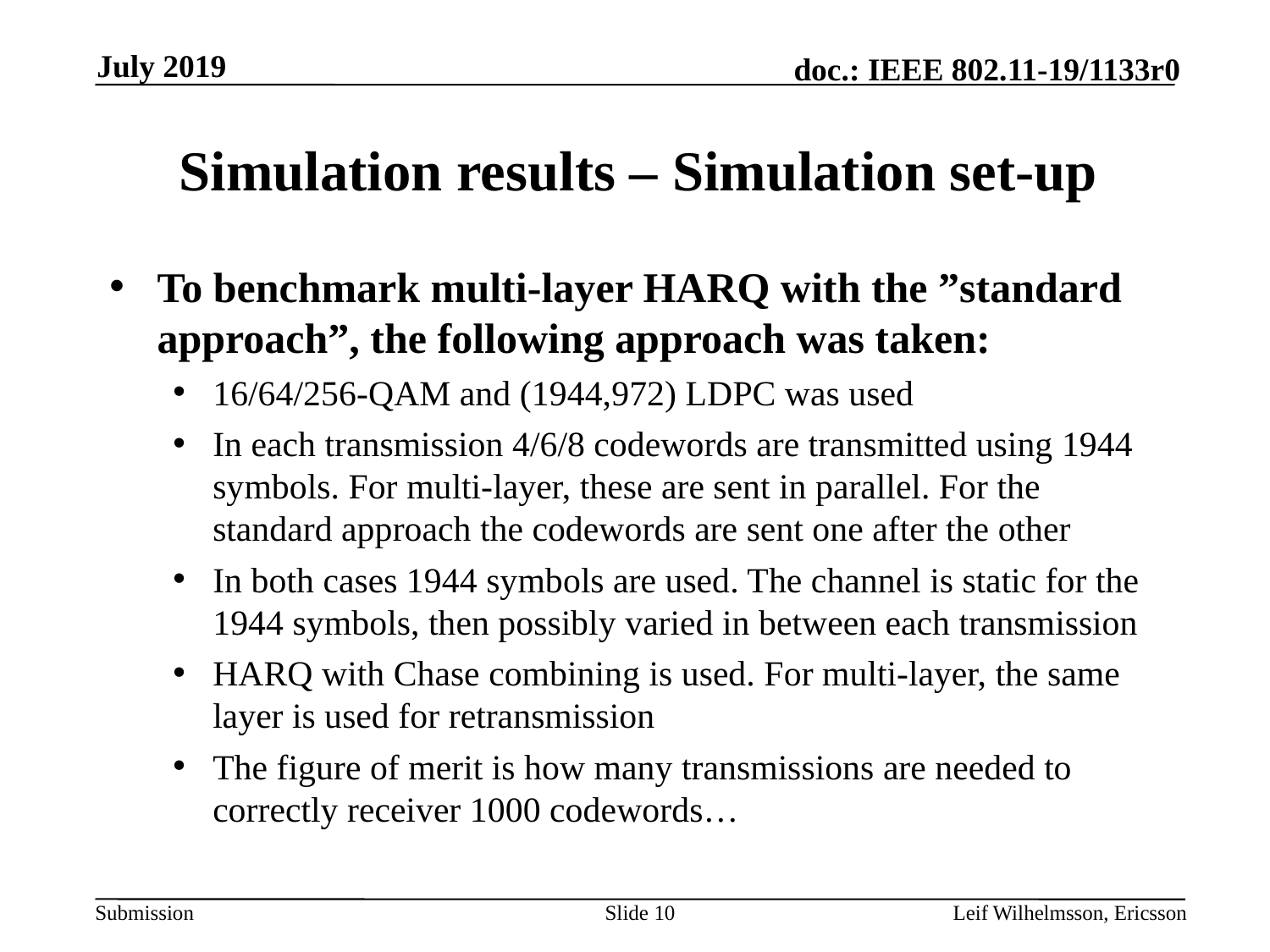

July 2019
# Simulation results – Simulation set-up
To benchmark multi-layer HARQ with the ”standard approach”, the following approach was taken:
16/64/256-QAM and (1944,972) LDPC was used
In each transmission 4/6/8 codewords are transmitted using 1944 symbols. For multi-layer, these are sent in parallel. For the standard approach the codewords are sent one after the other
In both cases 1944 symbols are used. The channel is static for the 1944 symbols, then possibly varied in between each transmission
HARQ with Chase combining is used. For multi-layer, the same layer is used for retransmission
The figure of merit is how many transmissions are needed to correctly receiver 1000 codewords…
Slide 10
Leif Wilhelmsson, Ericsson